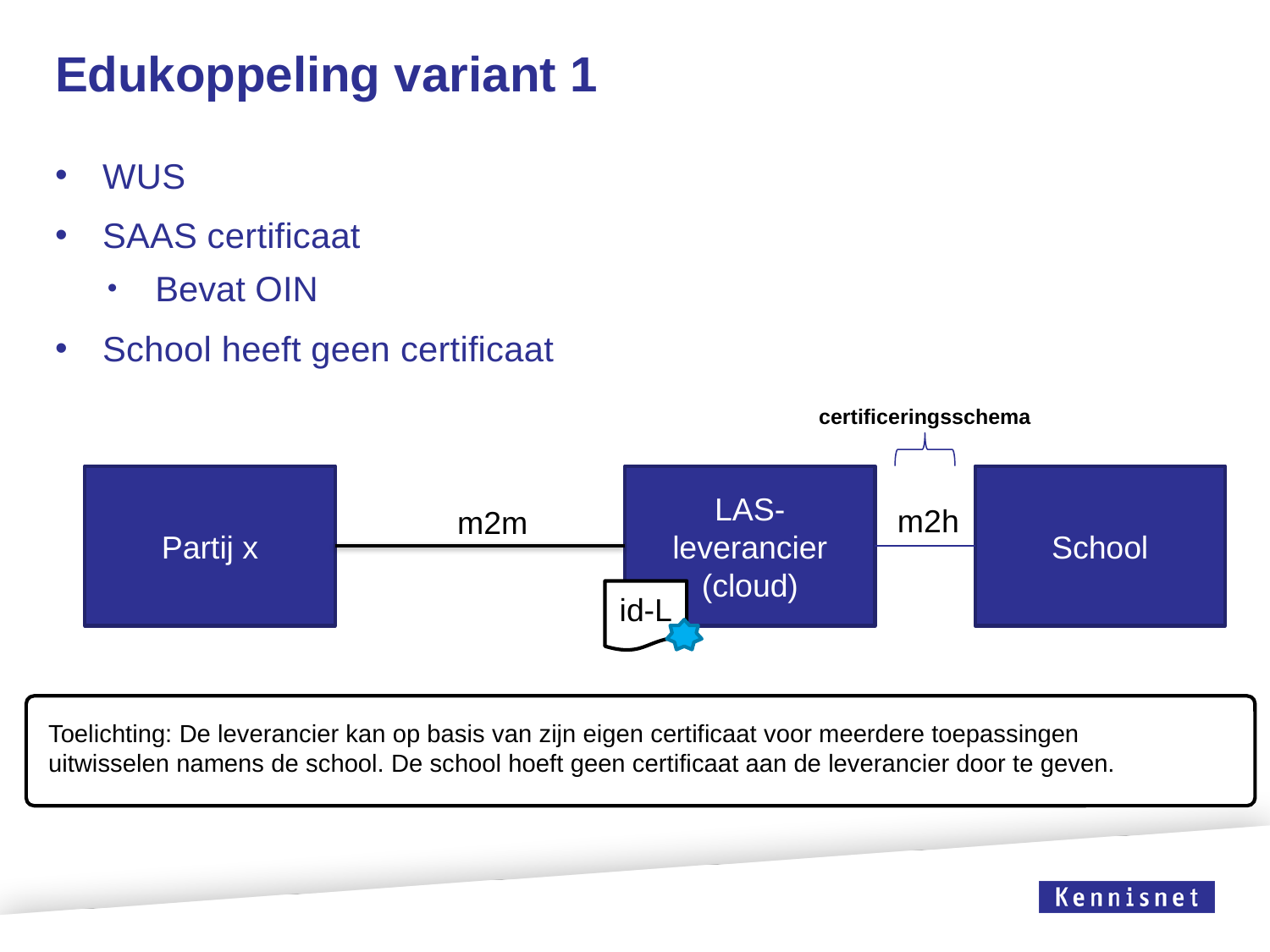

# Edukoppeling variant 1
WUS
SAAS certificaat
Bevat OIN
School heeft geen certificaat
certificeringsschema

Partij x
LAS-leverancier
(cloud)
School
m2h
m2m
id-L

Toelichting: De leverancier kan op basis van zijn eigen certificaat voor meerdere toepassingen uitwisselen namens de school. De school hoeft geen certificaat aan de leverancier door te geven.